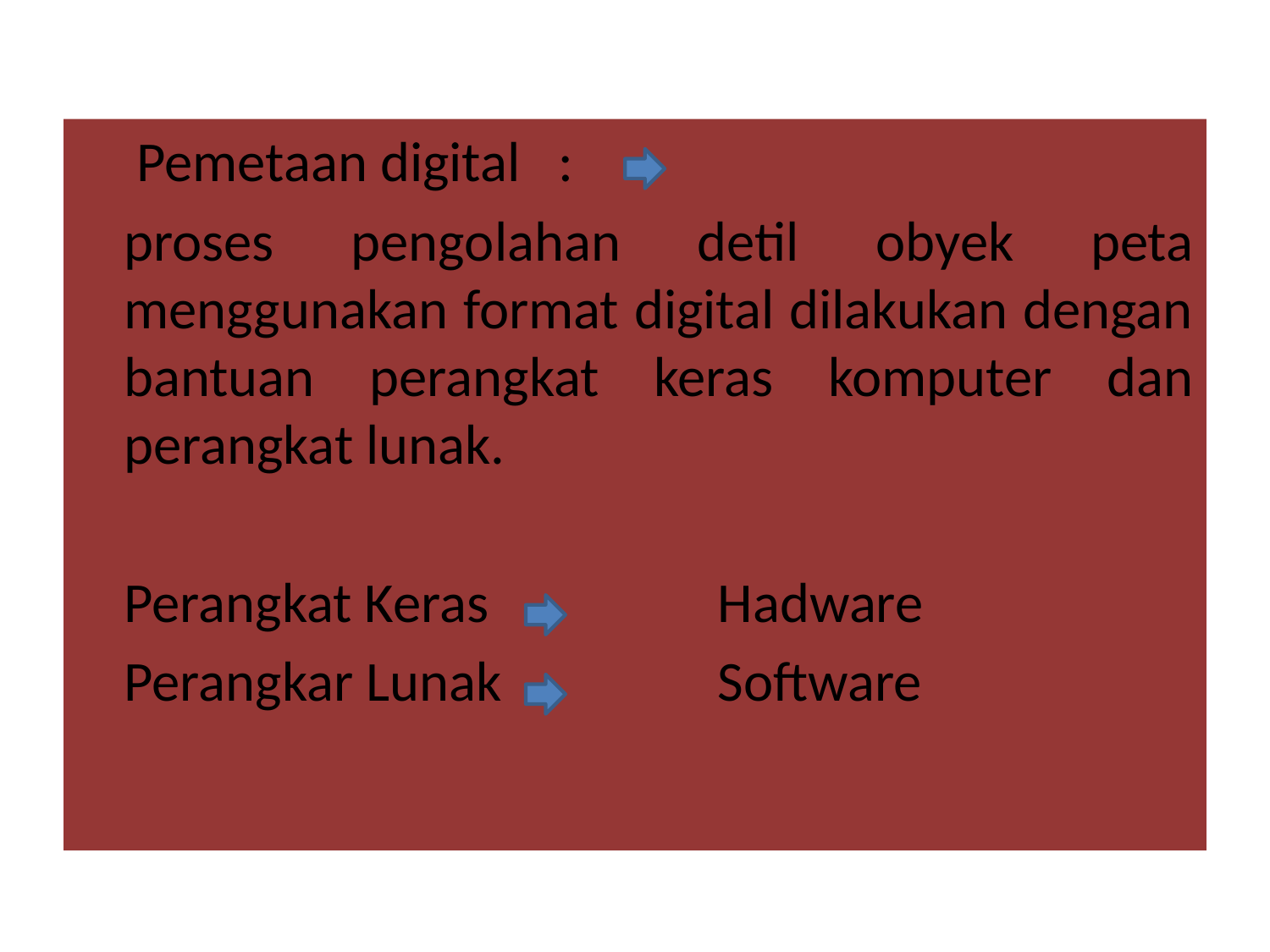

Pemetaan digital   :
	proses pengolahan detil obyek peta menggunakan format digital dilakukan dengan bantuan perangkat keras komputer dan perangkat lunak.

	Perangkat Keras                  Hadware
	Perangkar Lunak                 Software